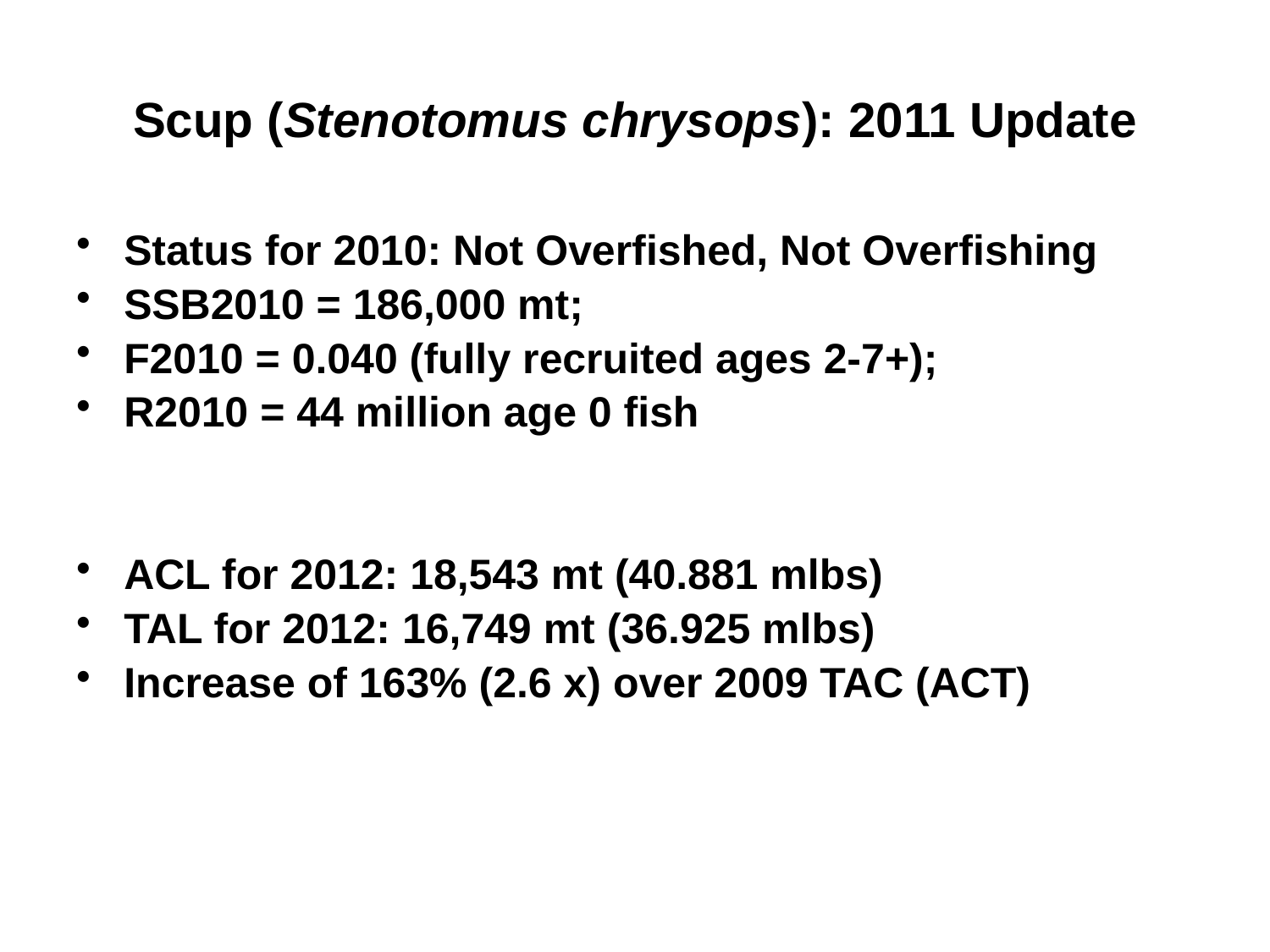

# Scup (Stenotomus chrysops): 2011 Update
Status for 2010: Not Overfished, Not Overfishing
SSB2010 = 186,000 mt;
F2010 = 0.040 (fully recruited ages 2-7+);
R2010 = 44 million age 0 fish

ACL for 2012: 18,543 mt (40.881 mlbs)
TAL for 2012: 16,749 mt (36.925 mlbs)
Increase of 163% (2.6 x) over 2009 TAC (ACT)